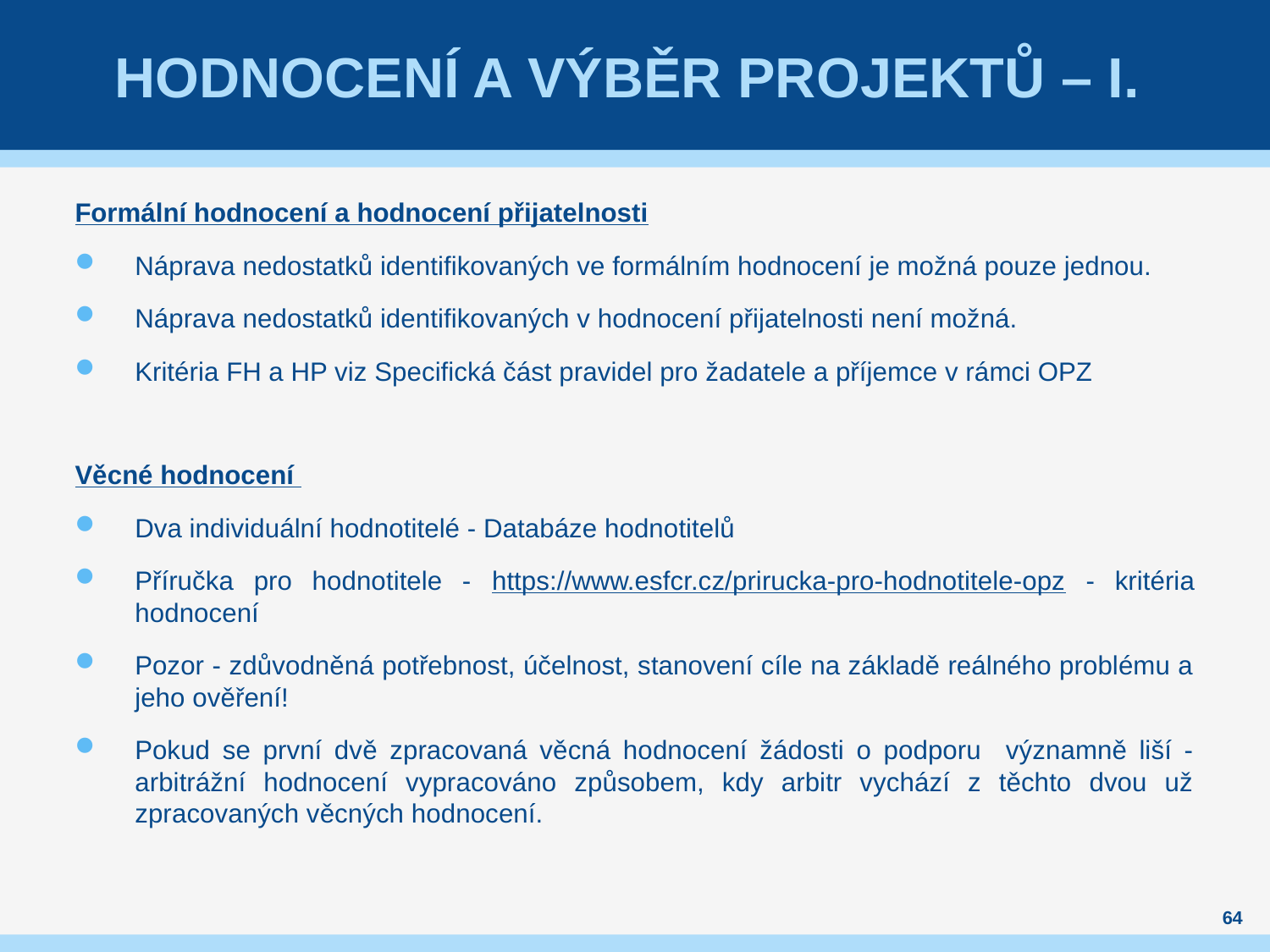

# Hodnocení a výběr projektů – I.
Formální hodnocení a hodnocení přijatelnosti
Náprava nedostatků identifikovaných ve formálním hodnocení je možná pouze jednou.
Náprava nedostatků identifikovaných v hodnocení přijatelnosti není možná.
Kritéria FH a HP viz Specifická část pravidel pro žadatele a příjemce v rámci OPZ

Věcné hodnocení
Dva individuální hodnotitelé - Databáze hodnotitelů
Příručka pro hodnotitele - https://www.esfcr.cz/prirucka-pro-hodnotitele-opz - kritéria hodnocení
Pozor - zdůvodněná potřebnost, účelnost, stanovení cíle na základě reálného problému a jeho ověření!
Pokud se první dvě zpracovaná věcná hodnocení žádosti o podporu  významně liší - arbitrážní hodnocení vypracováno způsobem, kdy arbitr vychází z těchto dvou už zpracovaných věcných hodnocení.

64